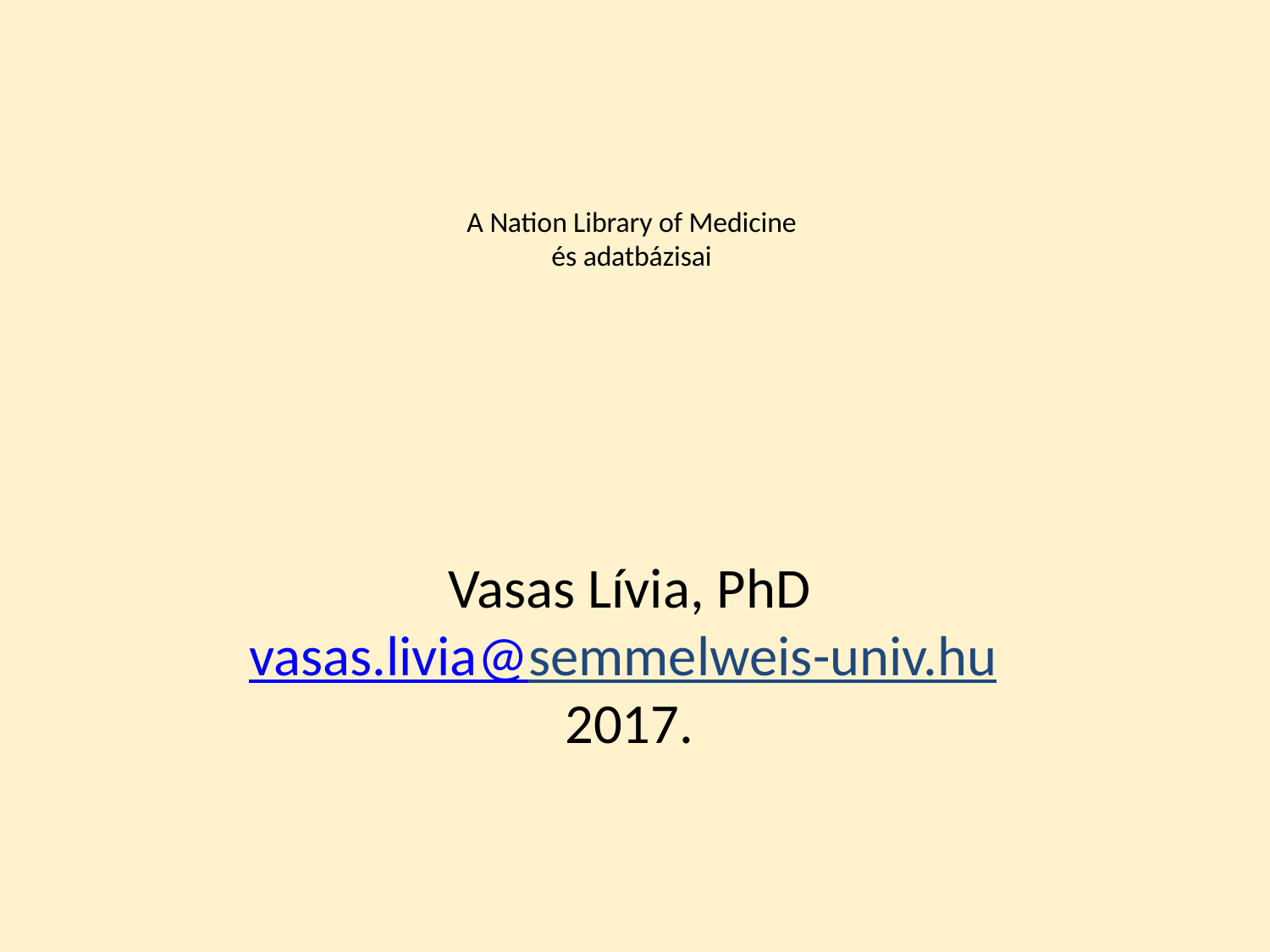

# A Nation Library of Medicine és adatbázisai

Vasas Lívia, PhD
vasas.livia@semmelweis-univ.hu
2017.